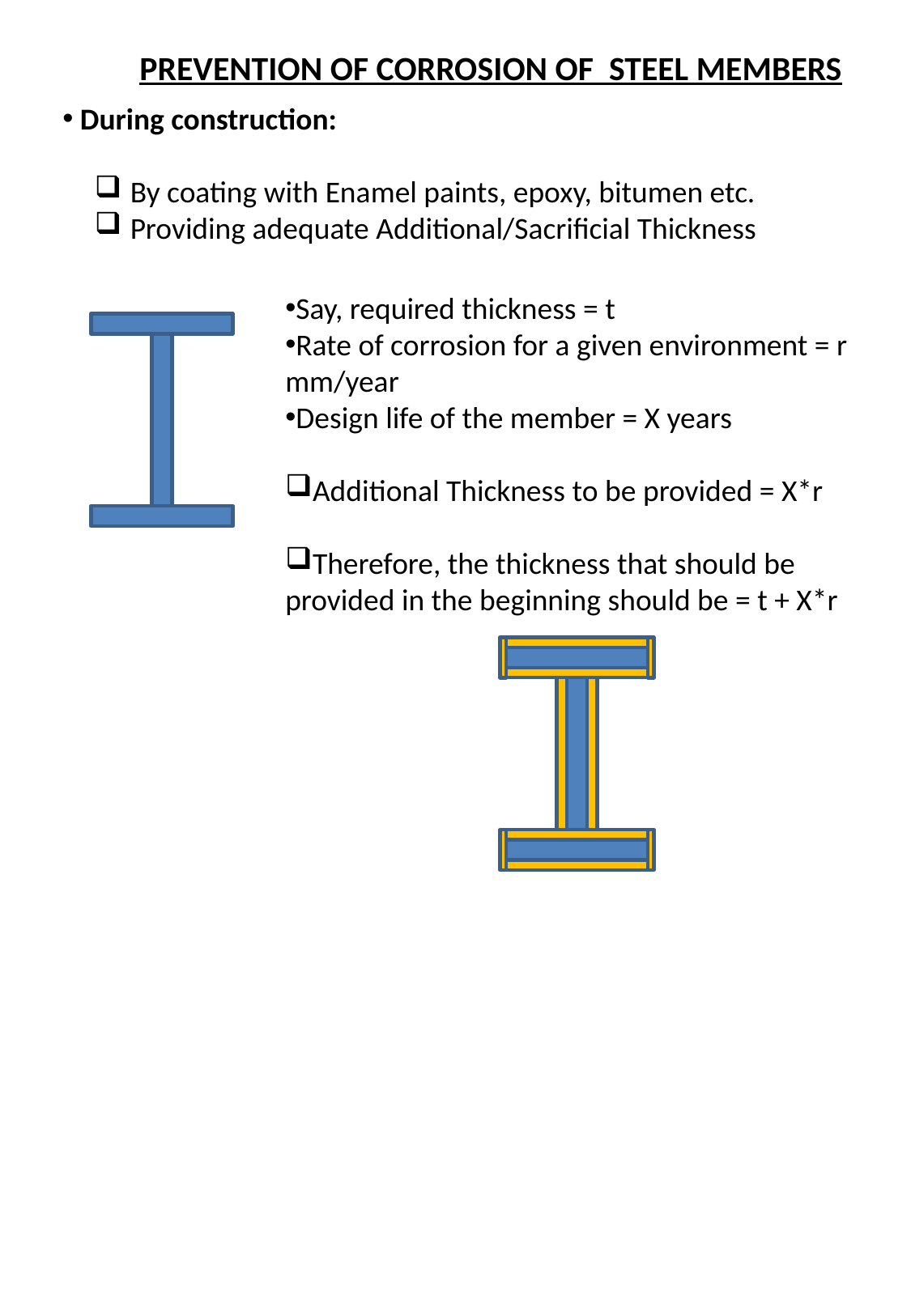

PREVENTION OF CORROSION OF  STEEL MEMBERS
 During construction:

 By coating with Enamel paints, epoxy, bitumen etc.
 Providing adequate Additional/Sacrificial Thickness
Say, required thickness = t
Rate of corrosion for a given environment = r mm/year
Design life of the member = X years

Additional Thickness to be provided = X*r

Therefore, the thickness that should be provided in the beginning should be = t + X*r